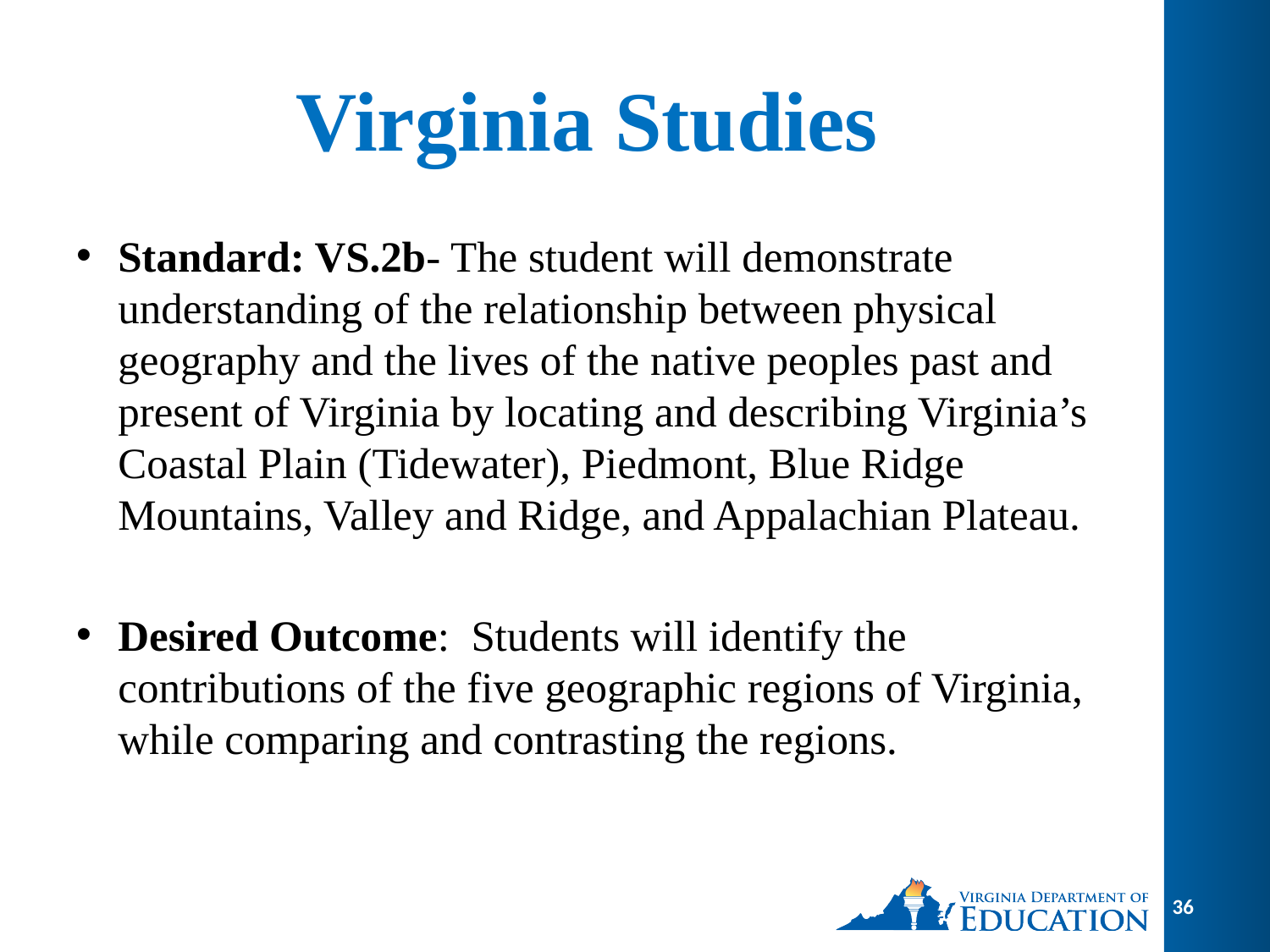

# Virginia Studies
Standard: VS.2b- The student will demonstrate understanding of the relationship between physical geography and the lives of the native peoples past and present of Virginia by locating and describing Virginia’s Coastal Plain (Tidewater), Piedmont, Blue Ridge Mountains, Valley and Ridge, and Appalachian Plateau.

Desired Outcome:  Students will identify the contributions of the five geographic regions of Virginia, while comparing and contrasting the regions.
36